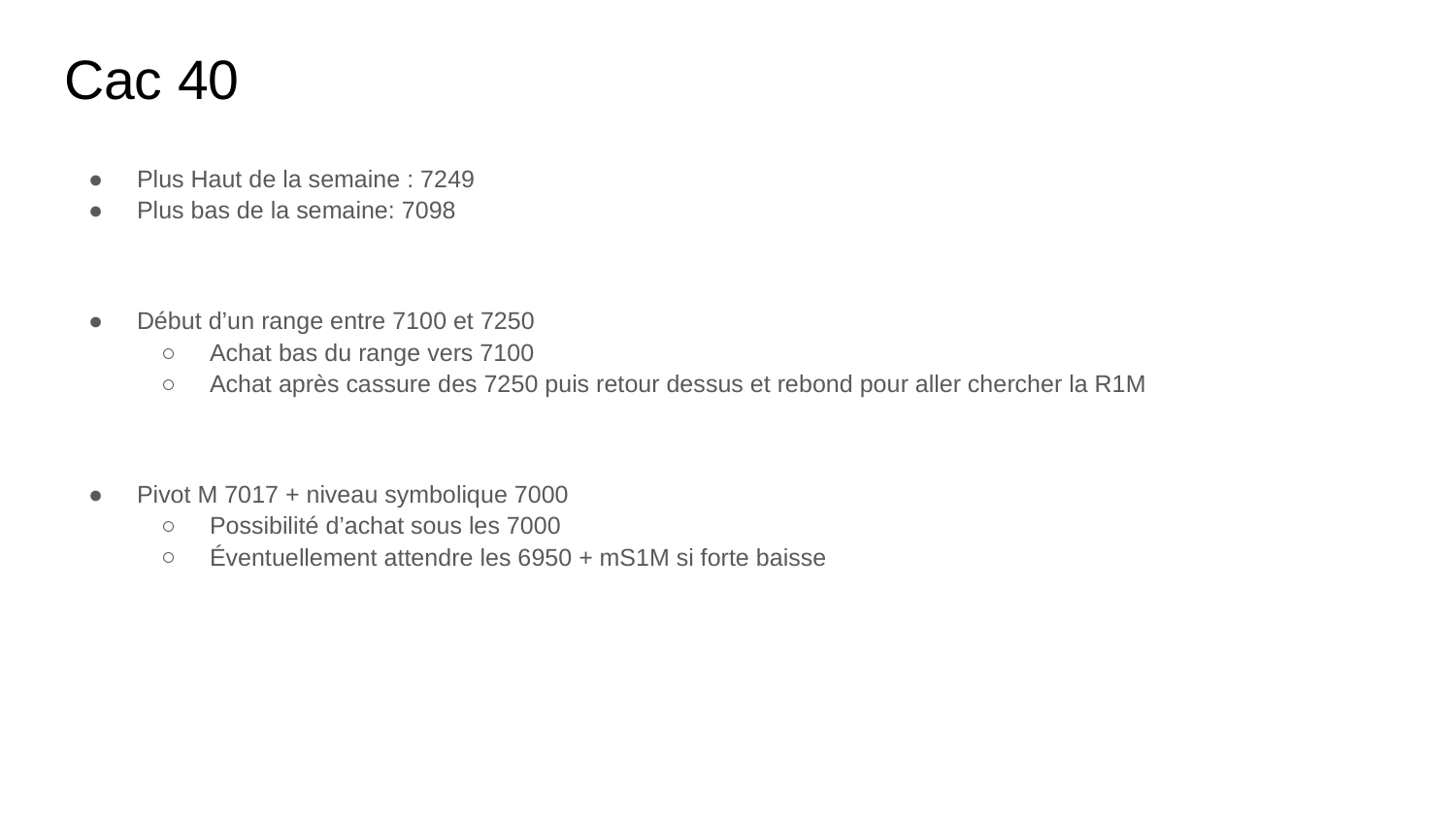

# Cac 40
Plus Haut de la semaine : 7249
Plus bas de la semaine: 7098

Début d’un range entre 7100 et 7250
Achat bas du range vers 7100
Achat après cassure des 7250 puis retour dessus et rebond pour aller chercher la R1M

Pivot M 7017 + niveau symbolique 7000
Possibilité d’achat sous les 7000
Éventuellement attendre les 6950 + mS1M si forte baisse